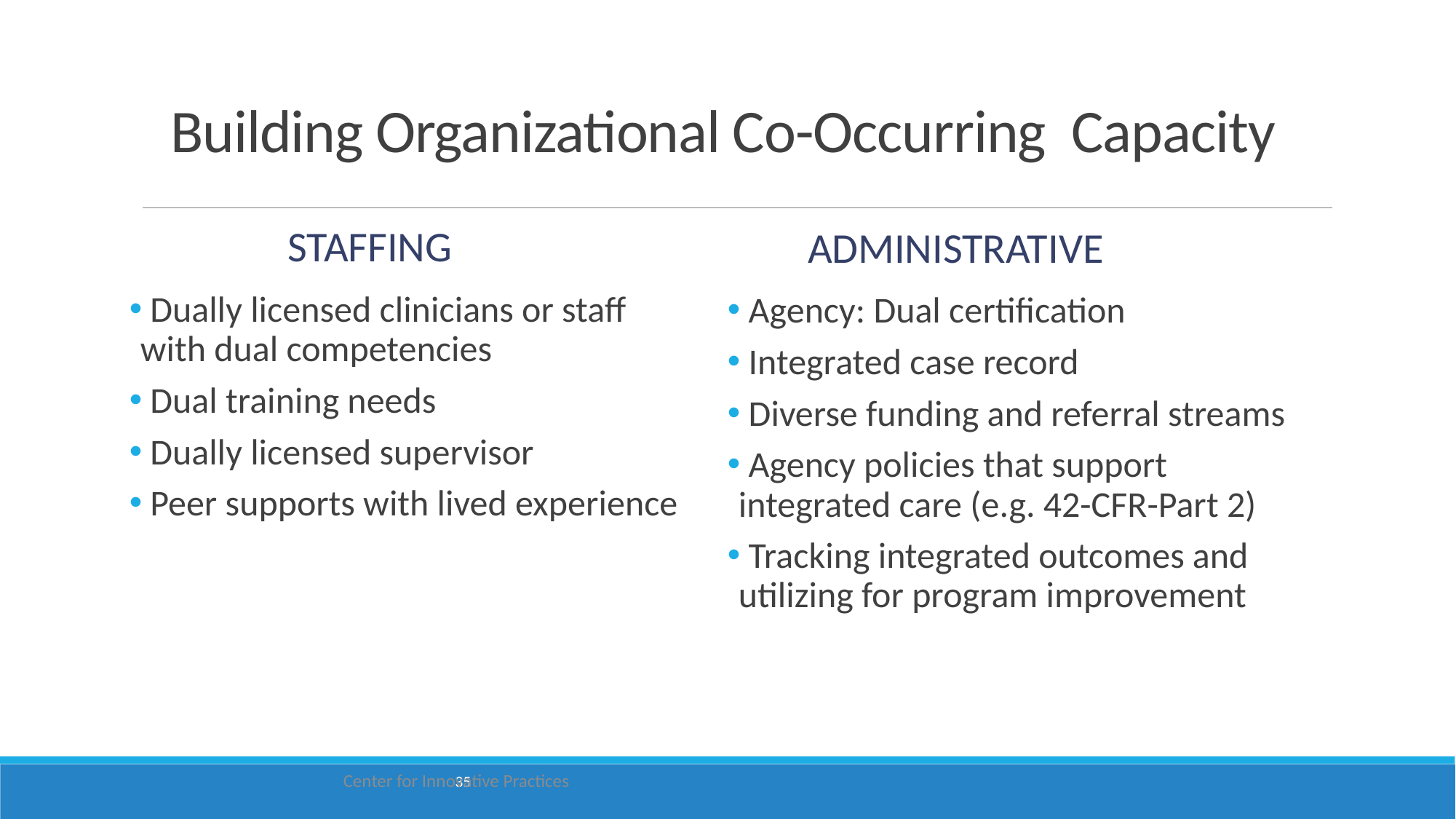

# Building Organizational Co-Occurring  Capacity
Administrative
Staffing
 Dually licensed clinicians or staff with dual competencies
 Dual training needs
 Dually licensed supervisor
 Peer supports with lived experience

 Agency: Dual certification
 Integrated case record
 Diverse funding and referral streams
 Agency policies that support integrated care (e.g. 42-CFR-Part 2)
 Tracking integrated outcomes and utilizing for program improvement
Center for Innovative Practices
35